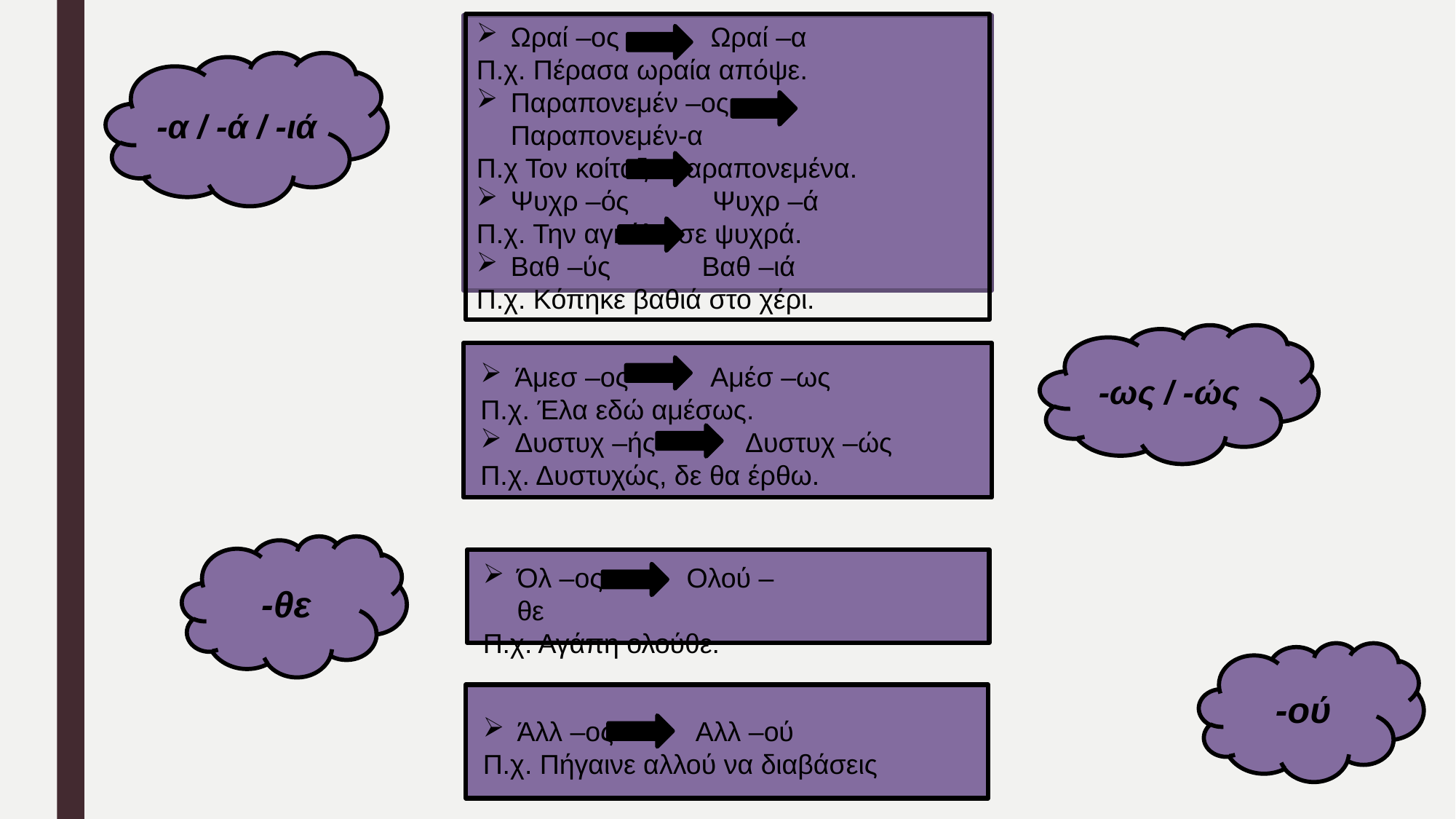

Ωραί –ος            Ωραί –α
Π.χ. Πέρασα ωραία απόψε.
Παραπονεμέν –ος            Παραπονεμέν-α
Π.χ Τον κοίταξε παραπονεμένα.
Ψυχρ –ός           Ψυχρ –ά
Π.χ. Την αγκάλιασε ψυχρά.
Βαθ –ύς            Βαθ –ιά
Π.χ. Κόπηκε βαθιά στο χέρι.

-α / -ά / -ιά

-ως / -ώς

Άμεσ –ος           Αμέσ –ως
Π.χ. Έλα εδώ αμέσως.
Δυστυχ –ής            Δυστυχ –ώς
Π.χ. Δυστυχώς, δε θα έρθω.

-θε

Όλ –ος           Ολού –θε
Π.χ. Αγάπη ολούθε.

-ού

Άλλ –ος           Αλλ –ού
Π.χ. Πήγαινε αλλού να διαβάσεις